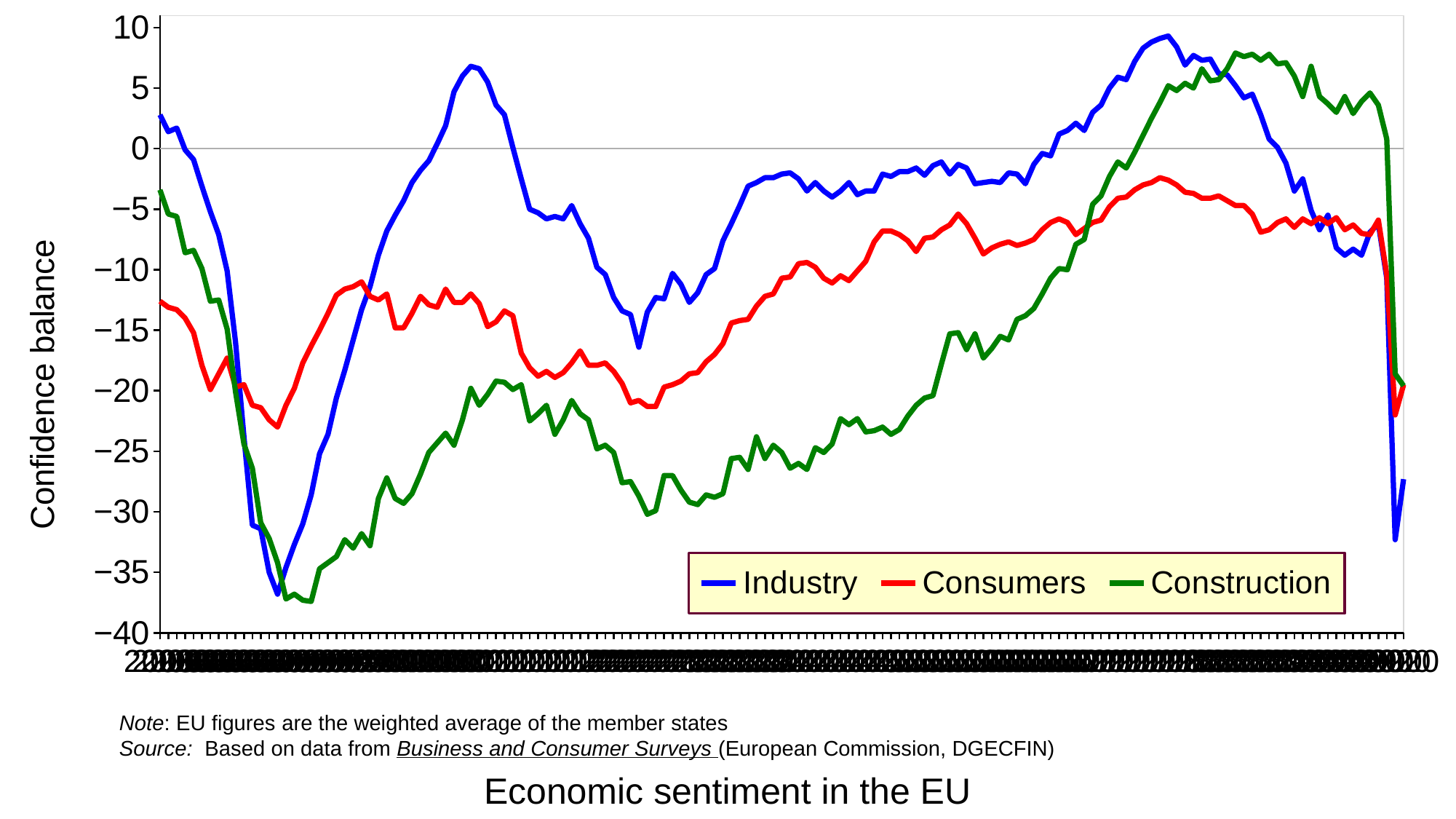

### Chart

| Category | Zero | Industry | Consumers | Construction |
|---|---|---|---|---|
| 39448 | 0.0 | 2.8 | -12.6 | -3.4 |
| 39479 | None | 1.4 | -13.1 | -5.4 |
| 39508 | None | 1.7 | -13.3 | -5.6 |
| 39539 | None | -0.1 | -14.0 | -8.6 |
| 39569 | None | -0.9 | -15.2 | -8.4 |
| 39600 | None | -3.1 | -17.9 | -9.9 |
| 39630 | None | -5.2 | -19.9 | -12.6 |
| 39661 | None | -7.1 | -18.6 | -12.5 |
| 39692 | None | -10.1 | -17.3 | -14.9 |
| 39722 | None | -16.0 | -19.7 | -20.1 |
| 39753 | None | -23.8 | -19.5 | -24.4 |
| 39783 | None | -31.1 | -21.2 | -26.4 |
| 39814 | None | -31.4 | -21.4 | -30.9 |
| 39845 | None | -35.0 | -22.4 | -32.2 |
| 39873 | None | -36.8 | -23.0 | -34.2 |
| 39904 | None | -34.6 | -21.2 | -37.2 |
| 39934 | None | -32.7 | -19.8 | -36.8 |
| 39965 | None | -31.0 | -17.7 | -37.3 |
| 39995 | None | -28.6 | -16.3 | -37.4 |
| 40026 | None | -25.2 | -15.0 | -34.7 |
| 40057 | None | -23.6 | -13.6 | -34.2 |
| 40087 | None | -20.6 | -12.1 | -33.7 |
| 40118 | None | -18.3 | -11.6 | -32.3 |
| 40148 | None | -15.8 | -11.4 | -33.0 |
| 40179 | None | -13.3 | -11.0 | -31.8 |
| 40210 | None | -11.4 | -12.2 | -32.8 |
| 40238 | None | -8.8 | -12.5 | -28.9 |
| 40269 | None | -6.8 | -12.0 | -27.2 |
| 40299 | None | -5.5 | -14.8 | -28.9 |
| 40330 | None | -4.3 | -14.8 | -29.3 |
| 40360 | None | -2.8 | -13.6 | -28.5 |
| 40391 | None | -1.8 | -12.2 | -26.9 |
| 40422 | None | -1.0 | -12.9 | -25.1 |
| 40452 | None | 0.4 | -13.1 | -24.3 |
| 40483 | None | 1.9 | -11.6 | -23.5 |
| 40513 | None | 4.7 | -12.7 | -24.5 |
| 40544 | None | 6.0 | -12.7 | -22.4 |
| 40575 | None | 6.8 | -12.0 | -19.8 |
| 40603 | None | 6.6 | -12.8 | -21.2 |
| 40634 | None | 5.5 | -14.7 | -20.3 |
| 40664 | None | 3.6 | -14.3 | -19.2 |
| 40695 | None | 2.8 | -13.4 | -19.3 |
| 40725 | None | 0.1 | -13.8 | -19.9 |
| 40756 | None | -2.5 | -16.9 | -19.5 |
| 40787 | None | -5.0 | -18.1 | -22.5 |
| 40817 | None | -5.3 | -18.8 | -21.9 |
| 40848 | None | -5.8 | -18.4 | -21.2 |
| 40878 | None | -5.6 | -18.9 | -23.6 |
| 40909 | None | -5.8 | -18.5 | -22.4 |
| 40940 | None | -4.7 | -17.7 | -20.8 |
| 40969 | None | -6.2 | -16.7 | -21.9 |
| 41000 | None | -7.4 | -17.9 | -22.4 |
| 41030 | None | -9.8 | -17.9 | -24.8 |
| 41061 | None | -10.4 | -17.7 | -24.5 |
| 41091 | None | -12.3 | -18.4 | -25.1 |
| 41122 | None | -13.4 | -19.4 | -27.6 |
| 41153 | None | -13.7 | -21.0 | -27.5 |
| 41183 | None | -16.4 | -20.8 | -28.7 |
| 41214 | None | -13.5 | -21.3 | -30.2 |
| 41244 | None | -12.3 | -21.3 | -29.9 |
| 41275 | None | -12.4 | -19.7 | -27.0 |
| 41306 | None | -10.3 | -19.5 | -27.0 |
| 41334 | None | -11.2 | -19.2 | -28.2 |
| 41365 | None | -12.7 | -18.6 | -29.2 |
| 41395 | None | -11.9 | -18.5 | -29.4 |
| 41426 | None | -10.4 | -17.6 | -28.6 |
| 41456 | None | -9.9 | -17.0 | -28.8 |
| 41487 | None | -7.6 | -16.1 | -28.5 |
| 41518 | None | -6.2 | -14.4 | -25.6 |
| 41548 | None | -4.7 | -14.2 | -25.5 |
| 41579 | None | -3.1 | -14.1 | -26.5 |
| 41609 | None | -2.8 | -13.0 | -23.8 |
| 41640 | None | -2.4 | -12.2 | -25.6 |
| 41671 | None | -2.4 | -12.0 | -24.5 |
| 41699 | None | -2.1 | -10.7 | -25.1 |
| 41730 | None | -2.0 | -10.6 | -26.4 |
| 41760 | None | -2.5 | -9.5 | -26.0 |
| 41791 | None | -3.5 | -9.4 | -26.5 |
| 41821 | None | -2.8 | -9.8 | -24.7 |
| 41852 | None | -3.5 | -10.7 | -25.1 |
| 41883 | None | -4.0 | -11.1 | -24.4 |
| 41913 | None | -3.5 | -10.5 | -22.3 |
| 41944 | None | -2.8 | -10.9 | -22.8 |
| 41974 | None | -3.8 | -10.1 | -22.3 |
| 42005 | None | -3.5 | -9.3 | -23.4 |
| 42036 | None | -3.5 | -7.7 | -23.3 |
| 42064 | None | -2.1 | -6.8 | -23.0 |
| 42095 | None | -2.3 | -6.8 | -23.6 |
| 42125 | None | -1.9 | -7.1 | -23.2 |
| 42156 | None | -1.9 | -7.6 | -22.1 |
| 42186 | None | -1.6 | -8.5 | -21.2 |
| 42217 | None | -2.2 | -7.4 | -20.6 |
| 42248 | None | -1.4 | -7.3 | -20.4 |
| 42278 | None | -1.1 | -6.7 | -17.8 |
| 42309 | None | -2.1 | -6.3 | -15.3 |
| 42339 | None | -1.3 | -5.4 | -15.2 |
| 42370 | None | -1.6 | -6.2 | -16.6 |
| 42401 | None | -2.9 | -7.4 | -15.3 |
| 42430 | None | -2.8 | -8.7 | -17.3 |
| 42461 | None | -2.7 | -8.2 | -16.5 |
| 42491 | None | -2.8 | -7.9 | -15.5 |
| 42522 | None | -2.0 | -7.7 | -15.8 |
| 42552 | None | -2.1 | -8.0 | -14.1 |
| 42583 | None | -2.9 | -7.8 | -13.8 |
| 42614 | None | -1.3 | -7.5 | -13.2 |
| 42644 | None | -0.4 | -6.7 | -12.0 |
| 42675 | None | -0.6 | -6.1 | -10.7 |
| 42705 | None | 1.2 | -5.8 | -9.9 |
| 42736 | None | 1.5 | -6.1 | -10.0 |
| 42767 | None | 2.1 | -7.1 | -7.9 |
| 42795 | None | 1.5 | -6.6 | -7.5 |
| 42826 | None | 3.0 | -6.1 | -4.6 |
| 42856 | None | 3.6 | -5.9 | -3.9 |
| 42887 | None | 5.0 | -4.8 | -2.3 |
| 42917 | None | 5.9 | -4.1 | -1.1 |
| 42948 | None | 5.7 | -4.0 | -1.6 |
| 42979 | None | 7.2 | -3.4 | -0.3 |
| 43009 | None | 8.3 | -3.0 | 1.1 |
| 43040 | None | 8.8 | -2.8 | 2.5 |
| 43070 | None | 9.1 | -2.4 | 3.8 |
| 43101 | None | 9.3 | -2.6 | 5.2 |
| 43132 | None | 8.4 | -3.0 | 4.8 |
| 43160 | None | 6.9 | -3.6 | 5.4 |
| 43191 | None | 7.7 | -3.7 | 5.0 |
| 43221 | None | 7.3 | -4.1 | 6.6 |
| 43252 | None | 7.4 | -4.1 | 5.6 |
| 43282 | None | 6.2 | -3.9 | 5.7 |
| 43313 | None | 6.1 | -4.3 | 6.6 |
| 43344 | None | 5.2 | -4.7 | 7.9 |
| 43374 | None | 4.2 | -4.7 | 7.6 |
| 43405 | None | 4.5 | -5.4 | 7.8 |
| 43435 | None | 2.8 | -6.9 | 7.3 |
| 43466 | None | 0.8 | -6.7 | 7.8 |
| 43524 | None | 0.1 | -6.1 | 7.0 |
| 43555 | None | -1.2 | -5.8 | 7.1 |
| 43585 | None | -3.5 | -6.5 | 6.0 |
| 43616 | None | -2.5 | -5.8 | 4.3 |
| 43646 | None | -5.1 | -6.2 | 6.8 |
| 43677 | None | -6.7 | -5.7 | 4.3 |
| 43678 | None | -5.5 | -6.2 | 3.7 |
| 43709 | None | -8.2 | -5.7 | 3.0 |
| 43739 | None | -8.8 | -6.7 | 4.3 |
| 43770 | None | -8.3 | -6.3 | 2.9 |
| 43800 | None | -8.8 | -7.0 | 3.9 |
| 43831 | None | -6.9 | -7.1 | 4.6 |
| 43862 | None | -6.2 | -5.9 | 3.6 |
| 43891 | None | -10.7 | -10.4 | 0.8 |
| 43922 | None | -32.3 | -22.0 | -18.6 |
| 43952 | 0.0 | -27.3 | -19.5 | -19.6 |
Note: EU figures are the weighted average of the member states
Source:  Based on data from Business and Consumer Surveys (European Commission, DGECFIN)
Economic sentiment in the EU